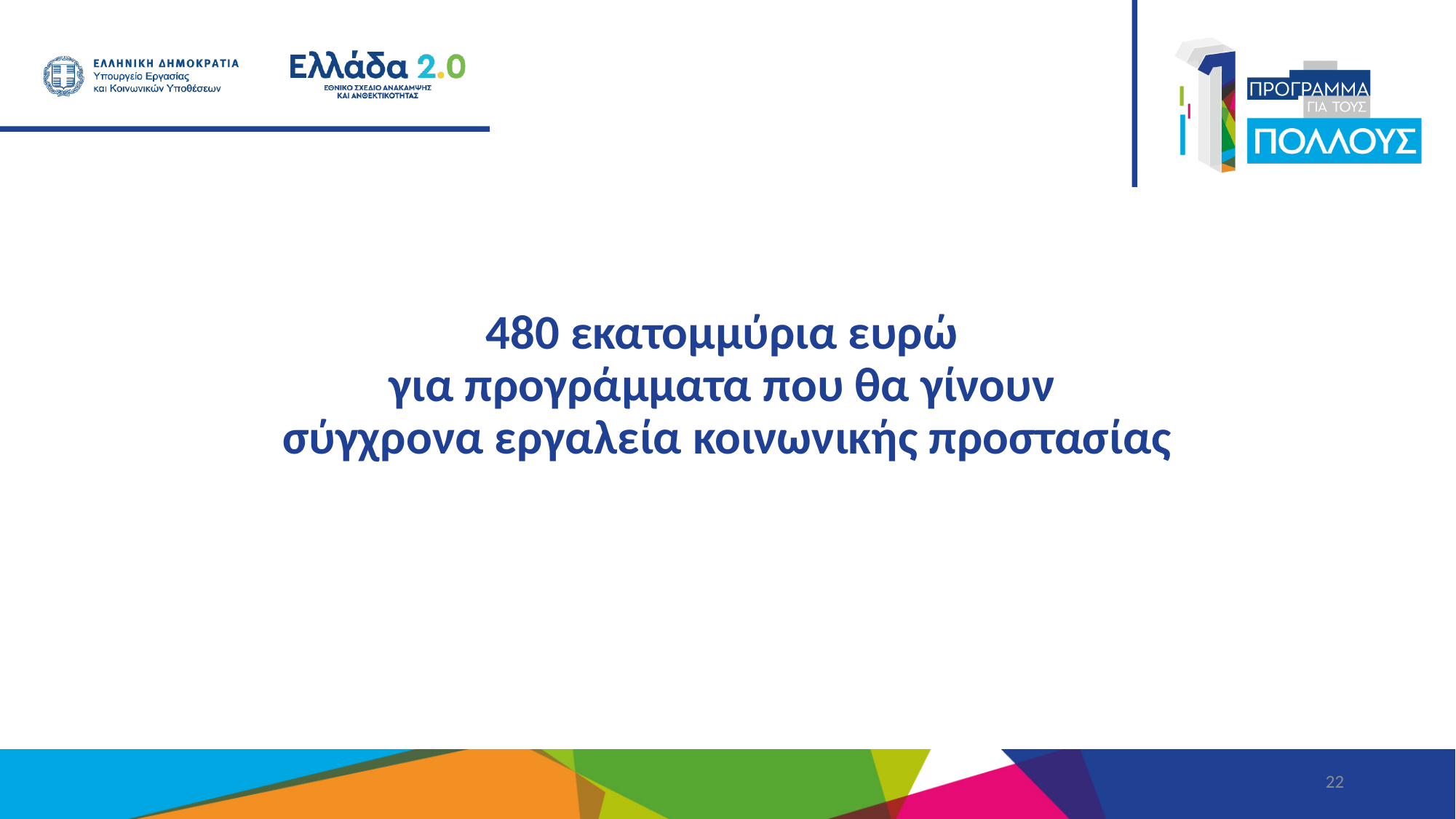

480 εκατομμύρια ευρώ
για προγράμματα που θα γίνουν
σύγχρονα εργαλεία κοινωνικής προστασίας
22